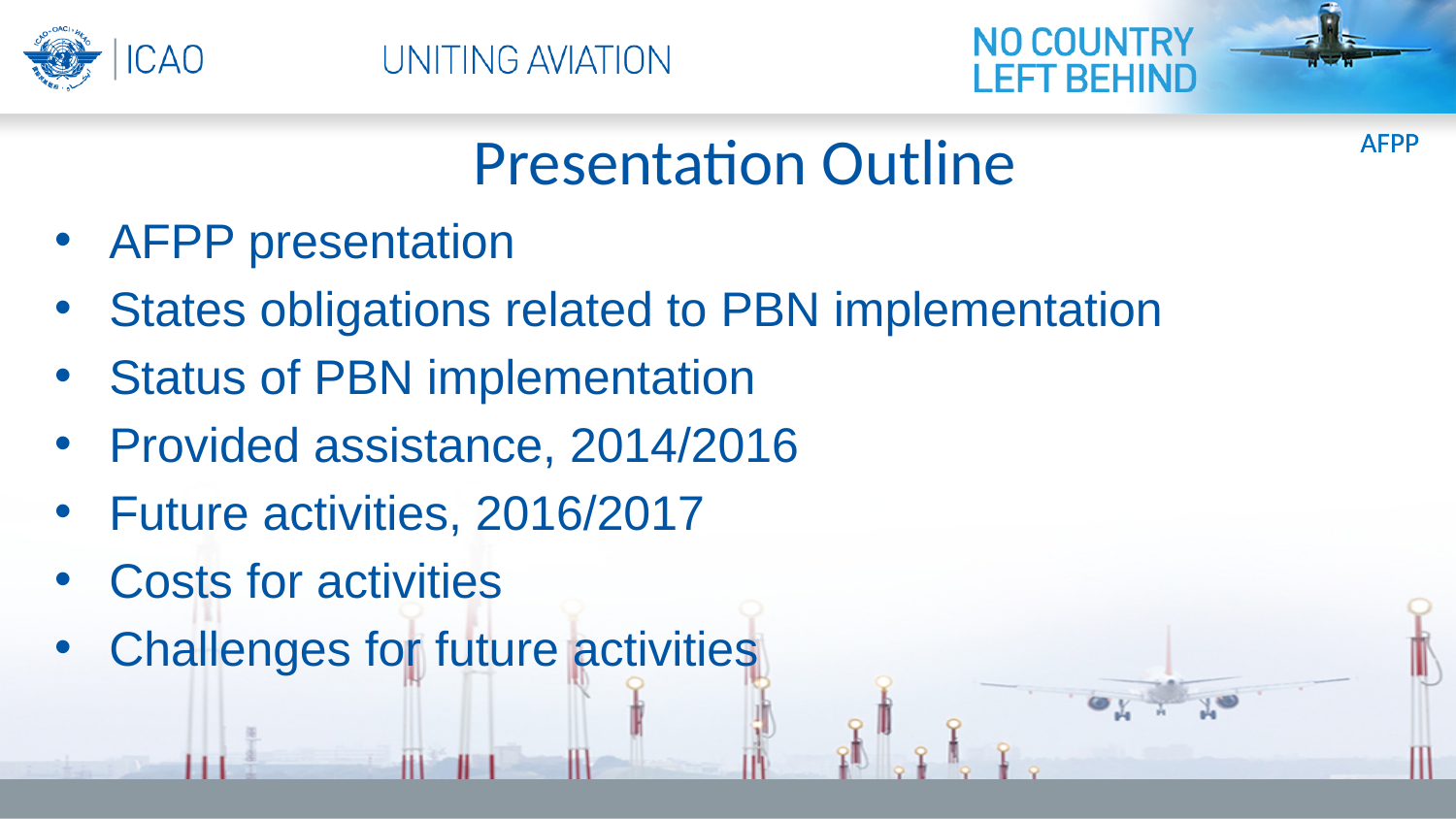

Presentation Outline
AFPP
AFPP presentation
States obligations related to PBN implementation
Status of PBN implementation
Provided assistance, 2014/2016
Future activities, 2016/2017
Costs for activities
Challenges for future activities